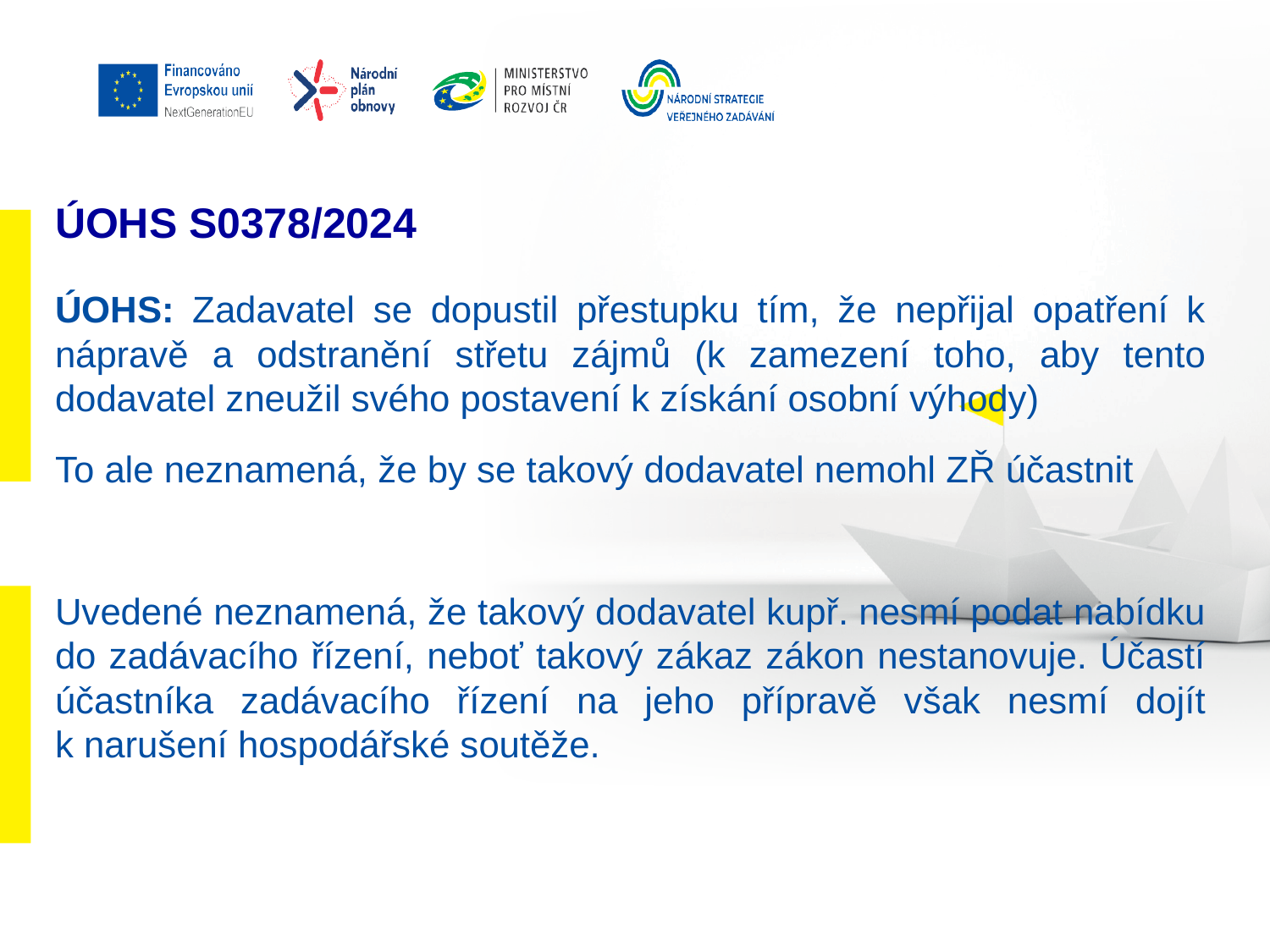

# ÚOHS S0378/2024
ÚOHS: Zadavatel se dopustil přestupku tím, že nepřijal opatření k nápravě a odstranění střetu zájmů (k zamezení toho, aby tento dodavatel zneužil svého postavení k získání osobní výhody)
To ale neznamená, že by se takový dodavatel nemohl ZŘ účastnit

Uvedené neznamená, že takový dodavatel kupř. nesmí podat nabídku do zadávacího řízení, neboť takový zákaz zákon nestanovuje. Účastí účastníka zadávacího řízení na jeho přípravě však nesmí dojít k narušení hospodářské soutěže.